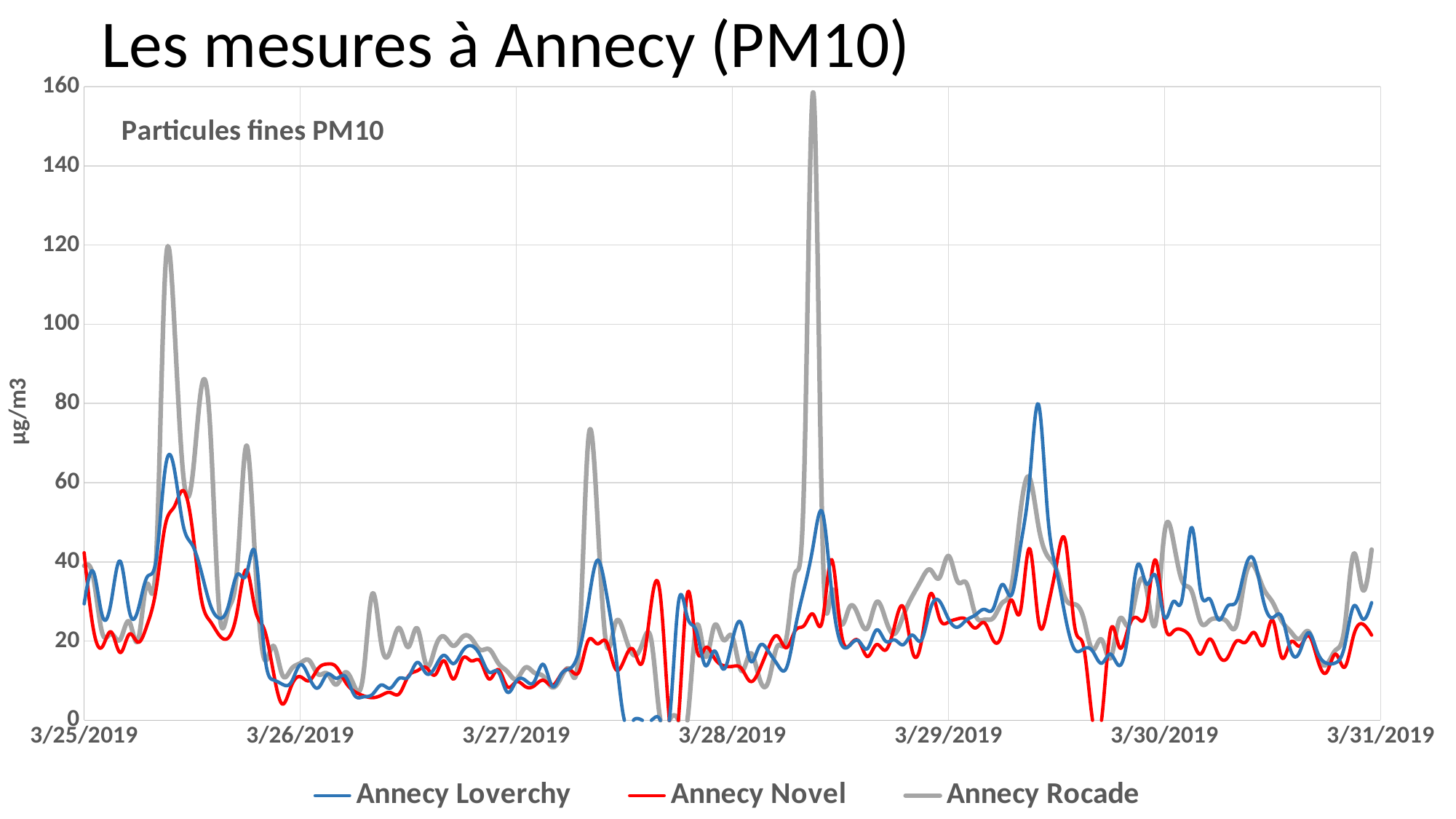

# Les mesures à Annecy (PM10)

### Chart: Particules fines PM10

| Category | Annecy Loverchy | Annecy Novel | Annecy Rocade |
|---|---|---|---|